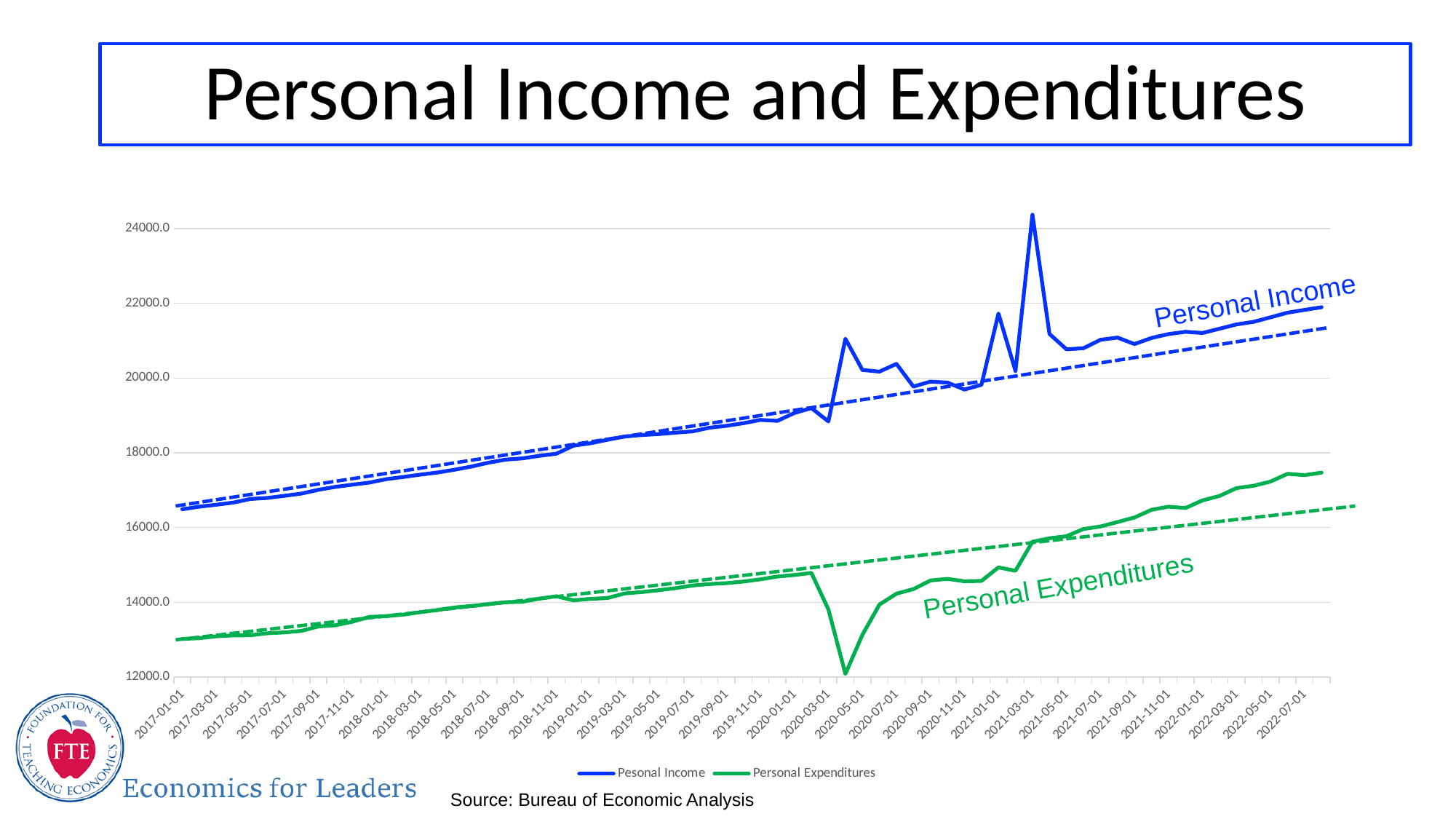

# Personal Income and Expenditures

### Chart

| Category | Pesonal Income | Personal Expenditures |
|---|---|---|
| 42736 | 16489.3 | 13020.4 |
| 42767 | 16557.5 | 13038.6 |
| 42795 | 16609.1 | 13089.3 |
| 42826 | 16667.2 | 13114.1 |
| 42856 | 16763.7 | 13117.6 |
| 42887 | 16791.0 | 13170.3 |
| 42917 | 16848.0 | 13193.5 |
| 42948 | 16907.9 | 13234.1 |
| 42979 | 17008.3 | 13353.4 |
| 43009 | 17087.2 | 13383.4 |
| 43040 | 17146.6 | 13479.8 |
| 43070 | 17202.4 | 13609.0 |
| 43101 | 17294.8 | 13628.4 |
| 43132 | 17354.1 | 13668.3 |
| 43160 | 17416.0 | 13735.4 |
| 43191 | 17472.7 | 13792.1 |
| 43221 | 17547.6 | 13860.2 |
| 43252 | 17631.9 | 13900.2 |
| 43282 | 17734.2 | 13952.3 |
| 43313 | 17816.8 | 14001.1 |
| 43344 | 17850.7 | 14013.0 |
| 43374 | 17919.9 | 14096.5 |
| 43405 | 17975.9 | 14160.6 |
| 43435 | 18190.9 | 14051.7 |
| 43466 | 18254.2 | 14090.0 |
| 43497 | 18348.5 | 14113.9 |
| 43525 | 18433.4 | 14233.8 |
| 43556 | 18475.5 | 14272.6 |
| 43586 | 18500.0 | 14322.1 |
| 43617 | 18539.1 | 14376.6 |
| 43647 | 18573.3 | 14448.3 |
| 43678 | 18670.6 | 14487.0 |
| 43709 | 18722.6 | 14511.2 |
| 43739 | 18791.9 | 14554.2 |
| 43770 | 18880.2 | 14613.8 |
| 43800 | 18854.8 | 14689.2 |
| 43831 | 19065.2 | 14728.8 |
| 43862 | 19197.0 | 14785.7 |
| 43891 | 18838.8 | 13806.0 |
| 43922 | 21050.3 | 12082.4 |
| 43952 | 20216.6 | 13129.4 |
| 43983 | 20171.3 | 13937.5 |
| 44013 | 20379.3 | 14230.1 |
| 44044 | 19773.2 | 14352.8 |
| 44075 | 19905.2 | 14583.3 |
| 44105 | 19878.9 | 14626.1 |
| 44136 | 19692.2 | 14561.0 |
| 44166 | 19819.7 | 14571.1 |
| 44197 | 21725.4 | 14932.2 |
| 44228 | 20189.4 | 14843.2 |
| 44256 | 24371.9 | 15619.1 |
| 44287 | 21180.9 | 15712.6 |
| 44317 | 20769.3 | 15767.9 |
| 44348 | 20798.9 | 15960.1 |
| 44378 | 21023.3 | 16027.9 |
| 44409 | 21082.7 | 16146.0 |
| 44440 | 20909.7 | 16268.0 |
| 44470 | 21073.0 | 16473.7 |
| 44501 | 21176.6 | 16557.9 |
| 44531 | 21236.8 | 16522.4 |
| 44562 | 21205.7 | 16725.6 |
| 44593 | 21319.5 | 16844.5 |
| 44621 | 21434.3 | 17054.2 |
| 44652 | 21503.6 | 17115.6 |
| 44682 | 21624.3 | 17231.1 |
| 44713 | 21748.7 | 17437.4 |
| 44743 | 21823.9 | 17402.6 |
| 44774 | 21895.5 | 17470.1 |
Personal Income
Personal Expenditures
Source: Bureau of Economic Analysis